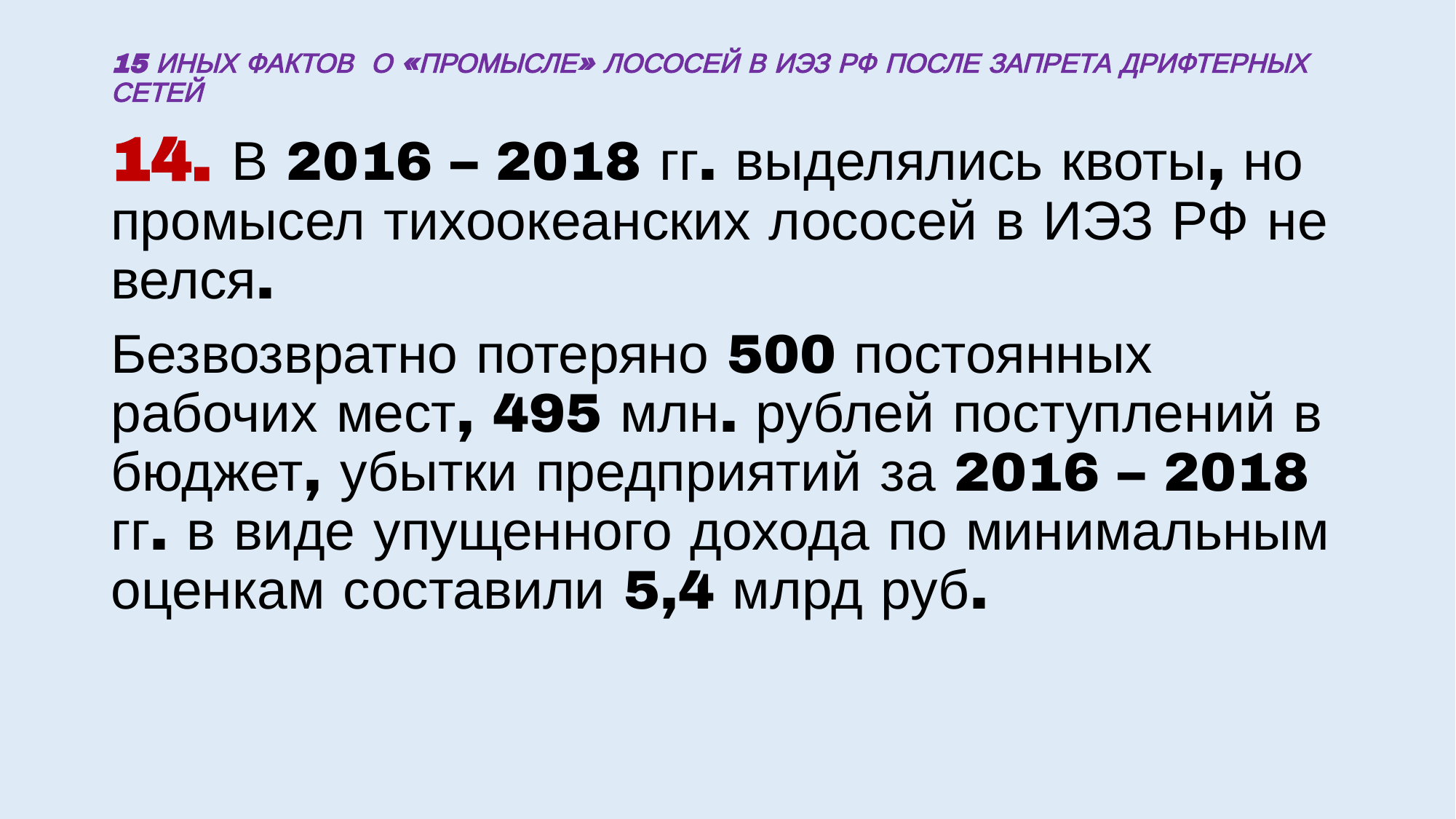

# 15 ИНЫХ ФАКТОВ  О «ПРОМЫСЛЕ» ЛОСОСЕЙ В ИЭЗ РФ ПОСЛЕ ЗАПРЕТА ДРИФТЕРНЫХ СЕТЕЙ
14. В 2016 – 2018 гг. выделялись квоты, но промысел тихоокеанских лососей в ИЭЗ РФ не велся.
Безвозвратно потеряно 500 постоянных рабочих мест, 495 млн. рублей поступлений в бюджет, убытки предприятий за 2016 – 2018 гг. в виде упущенного дохода по минимальным оценкам составили 5,4 млрд руб.